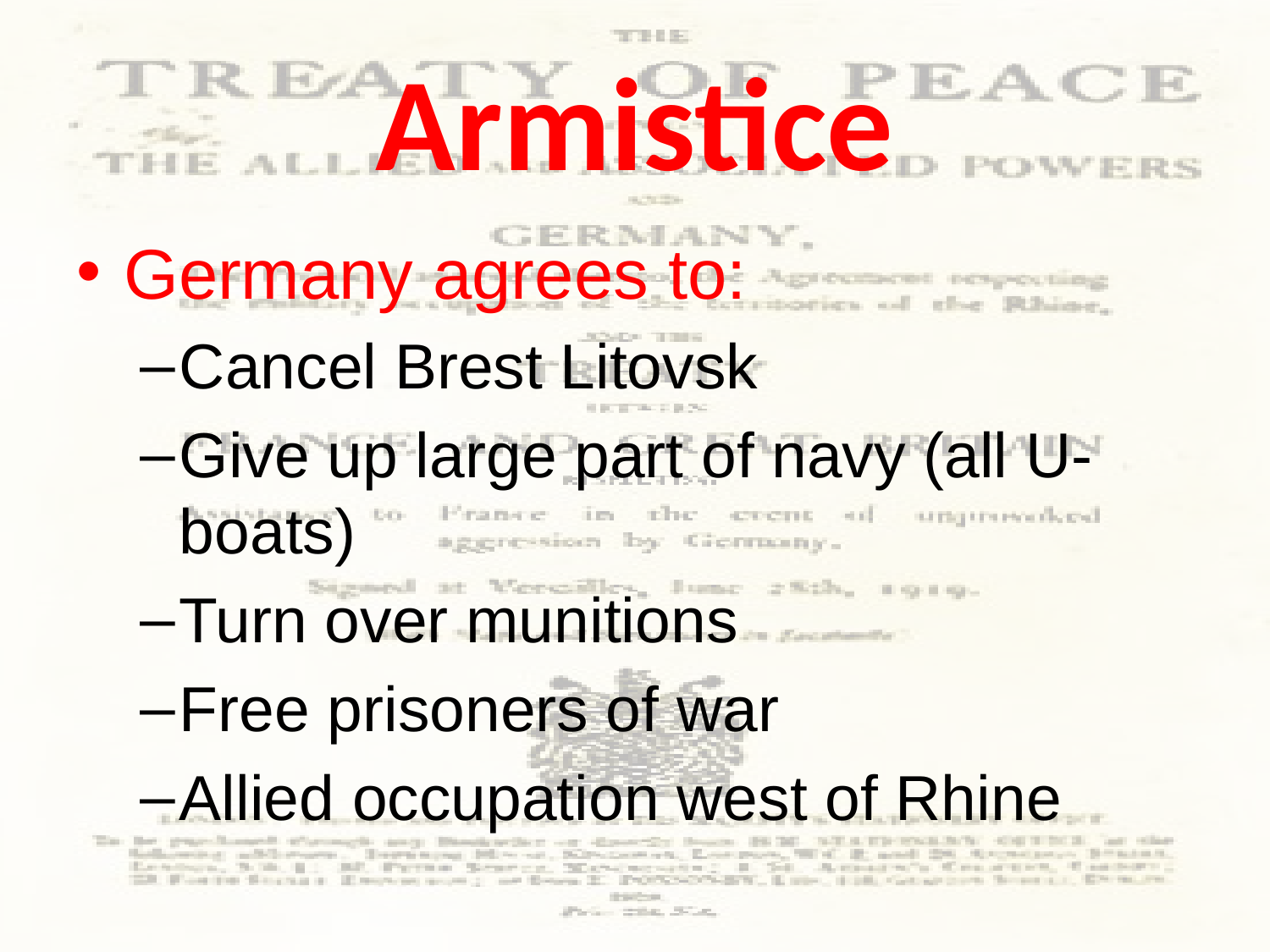

# Armistice
Germany agrees to:
Cancel Brest Litovsk
Give up large part of navy (all U-boats)
Turn over munitions
Free prisoners of war
Allied occupation west of Rhine